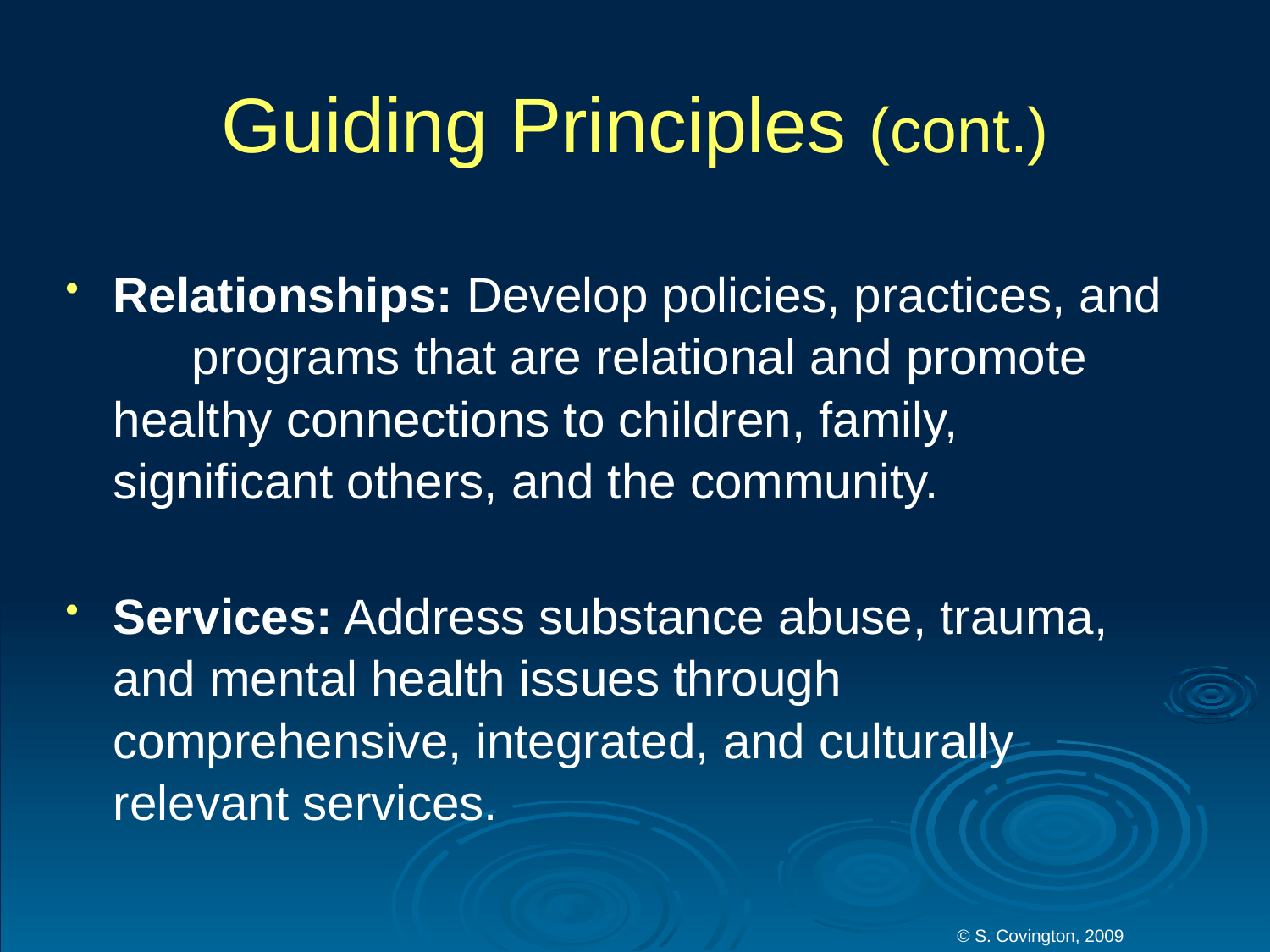

# Guiding Principles (cont.)
Relationships: Develop policies, practices, and 	programs that are relational and promote 	healthy connections to children, family, 	significant others, and the community.

Services: Address substance abuse, trauma, 	and mental health issues through 	comprehensive, integrated, and culturally 	relevant services.

© S. Covington, 2009